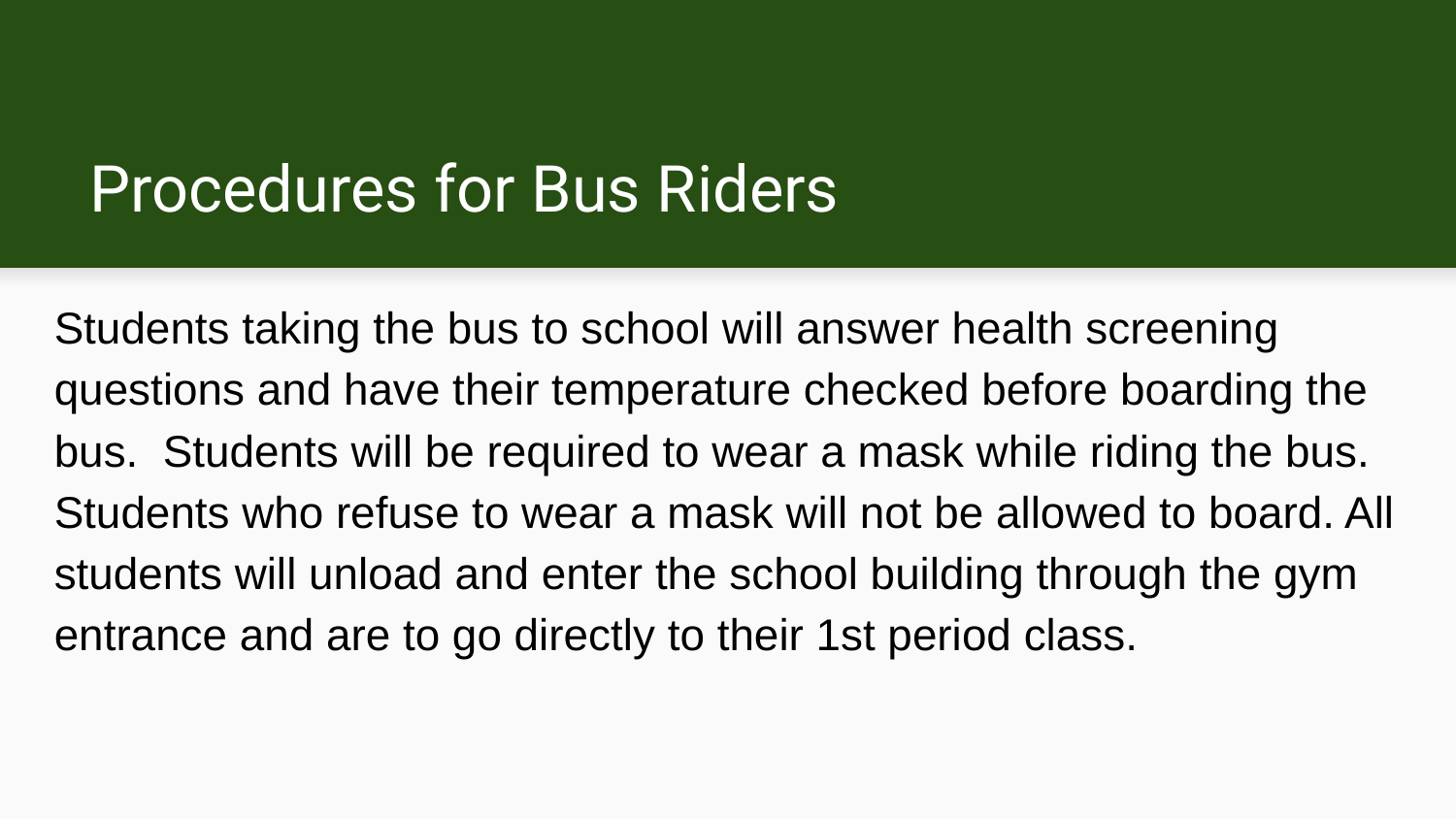

# Procedures for Bus Riders

Students taking the bus to school will answer health screening questions and have their temperature checked before boarding the bus.  Students will be required to wear a mask while riding the bus. Students who refuse to wear a mask will not be allowed to board. All students will unload and enter the school building through the gym entrance and are to go directly to their 1st period class.